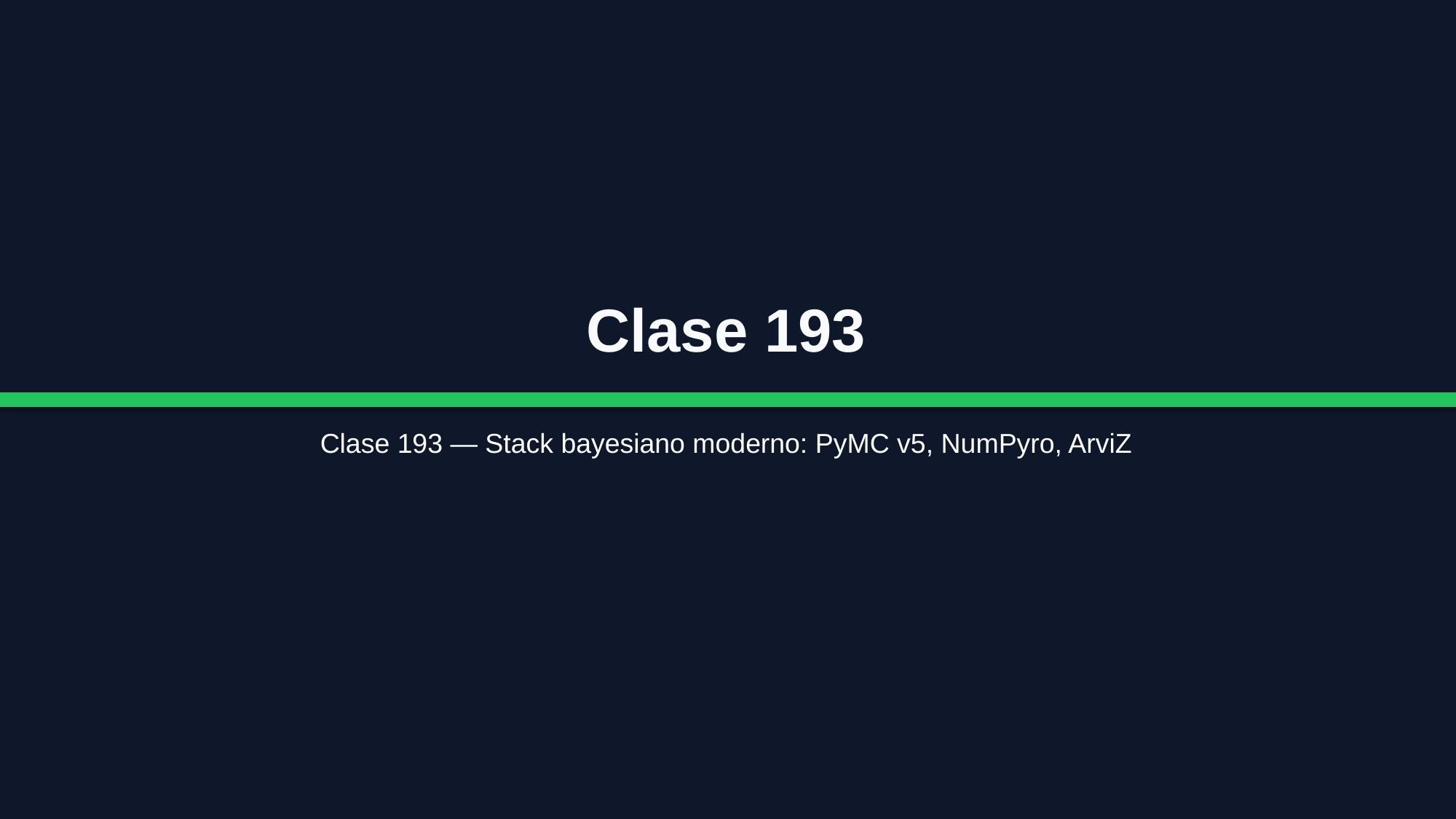

Clase 193

Clase 193 — Stack bayesiano moderno: PyMC v5, NumPyro, ArviZ